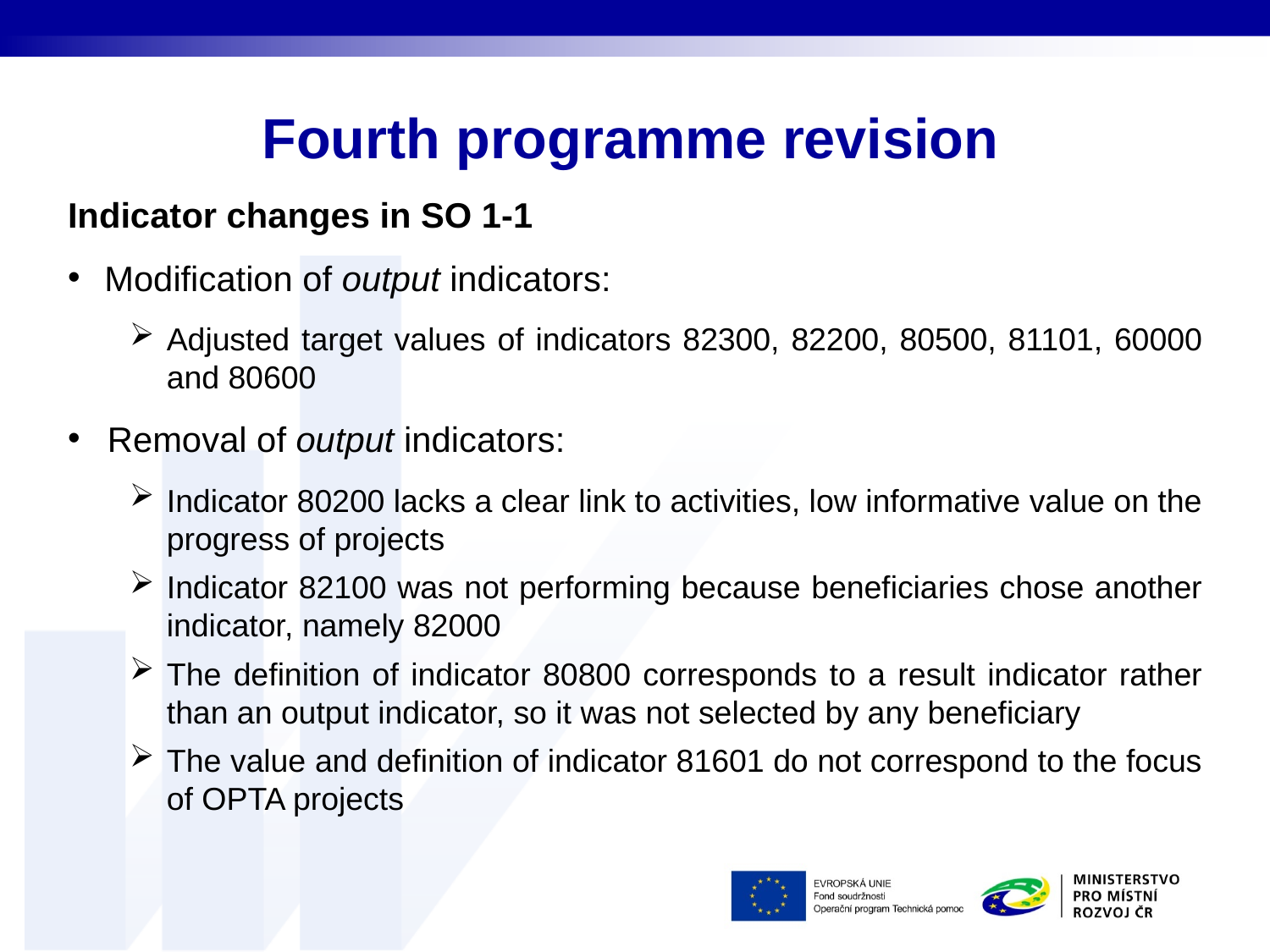

# Fourth programme revision
Indicator changes in SO 1-1
Modification of output indicators:
Adjusted target values of indicators 82300, 82200, 80500, 81101, 60000 and 80600
Removal of output indicators:
Indicator 80200 lacks a clear link to activities, low informative value on the progress of projects
Indicator 82100 was not performing because beneficiaries chose another indicator, namely 82000
The definition of indicator 80800 corresponds to a result indicator rather than an output indicator, so it was not selected by any beneficiary
The value and definition of indicator 81601 do not correspond to the focus of OPTA projects